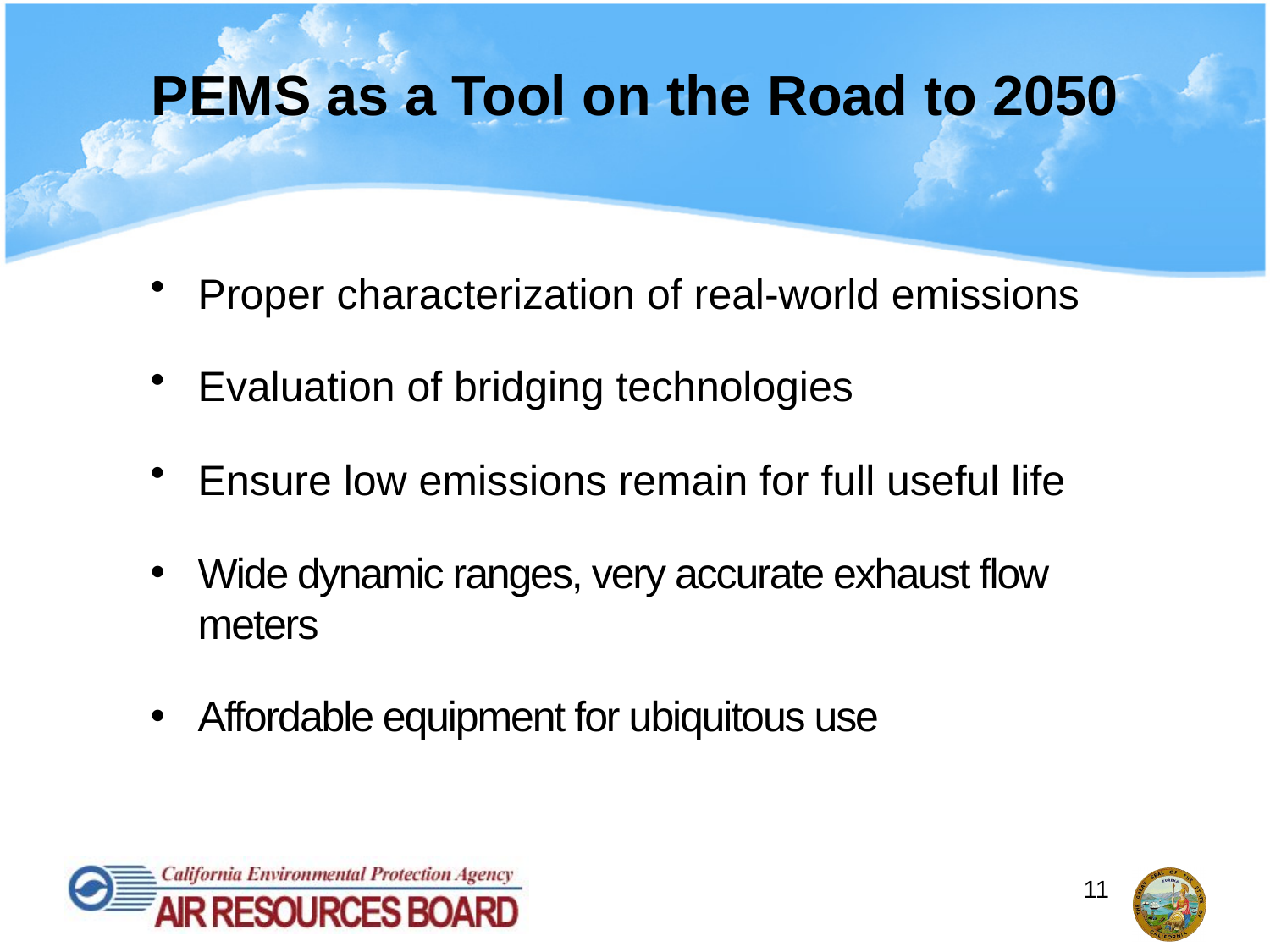

# PEMS as a Tool on the Road to 2050
Proper characterization of real-world emissions
Evaluation of bridging technologies
Ensure low emissions remain for full useful life
Wide dynamic ranges, very accurate exhaust flow meters
Affordable equipment for ubiquitous use

11